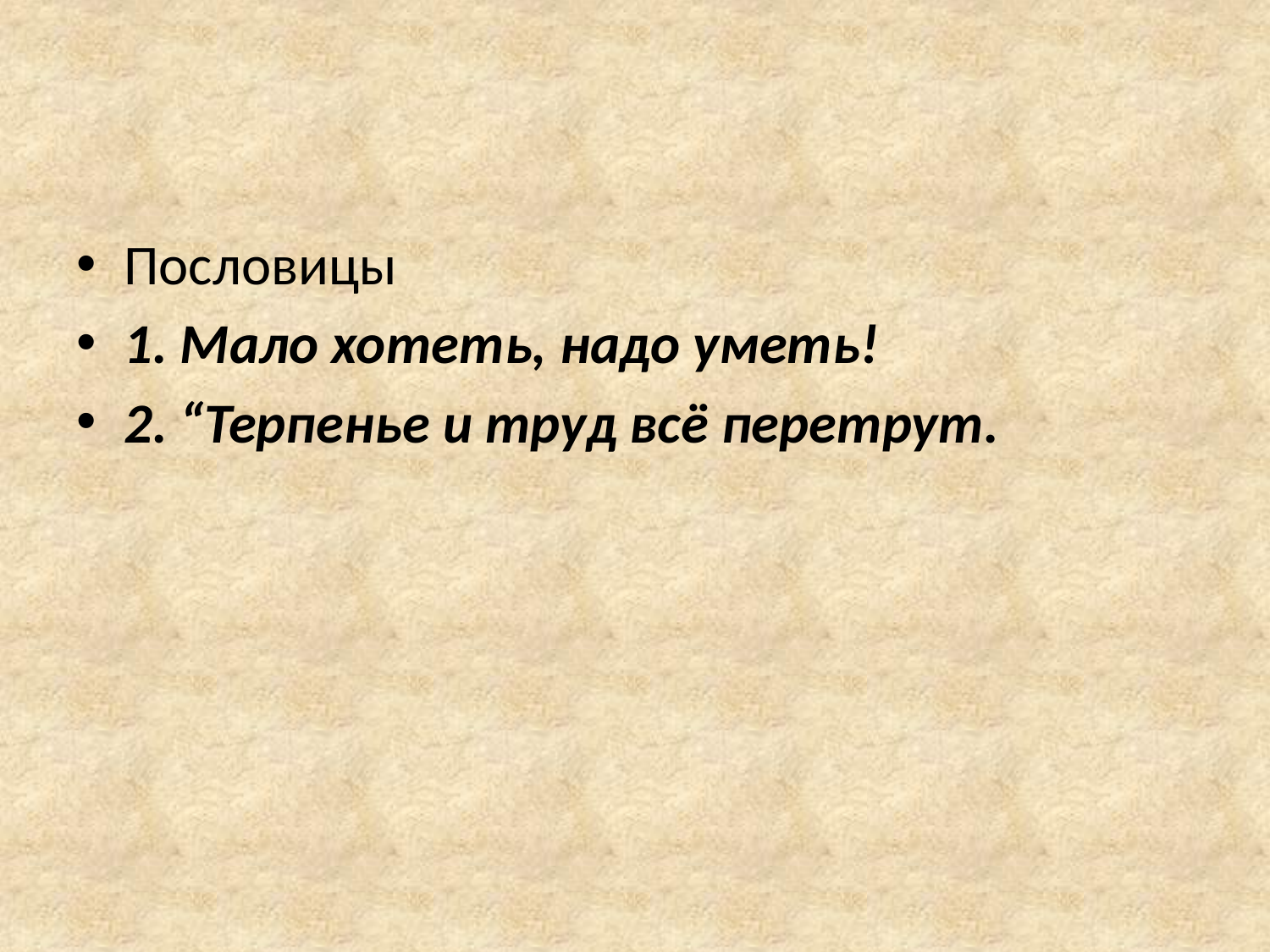

Пословицы
1. Мало хотеть, надо уметь!
2. “Терпенье и труд всё перетрут.